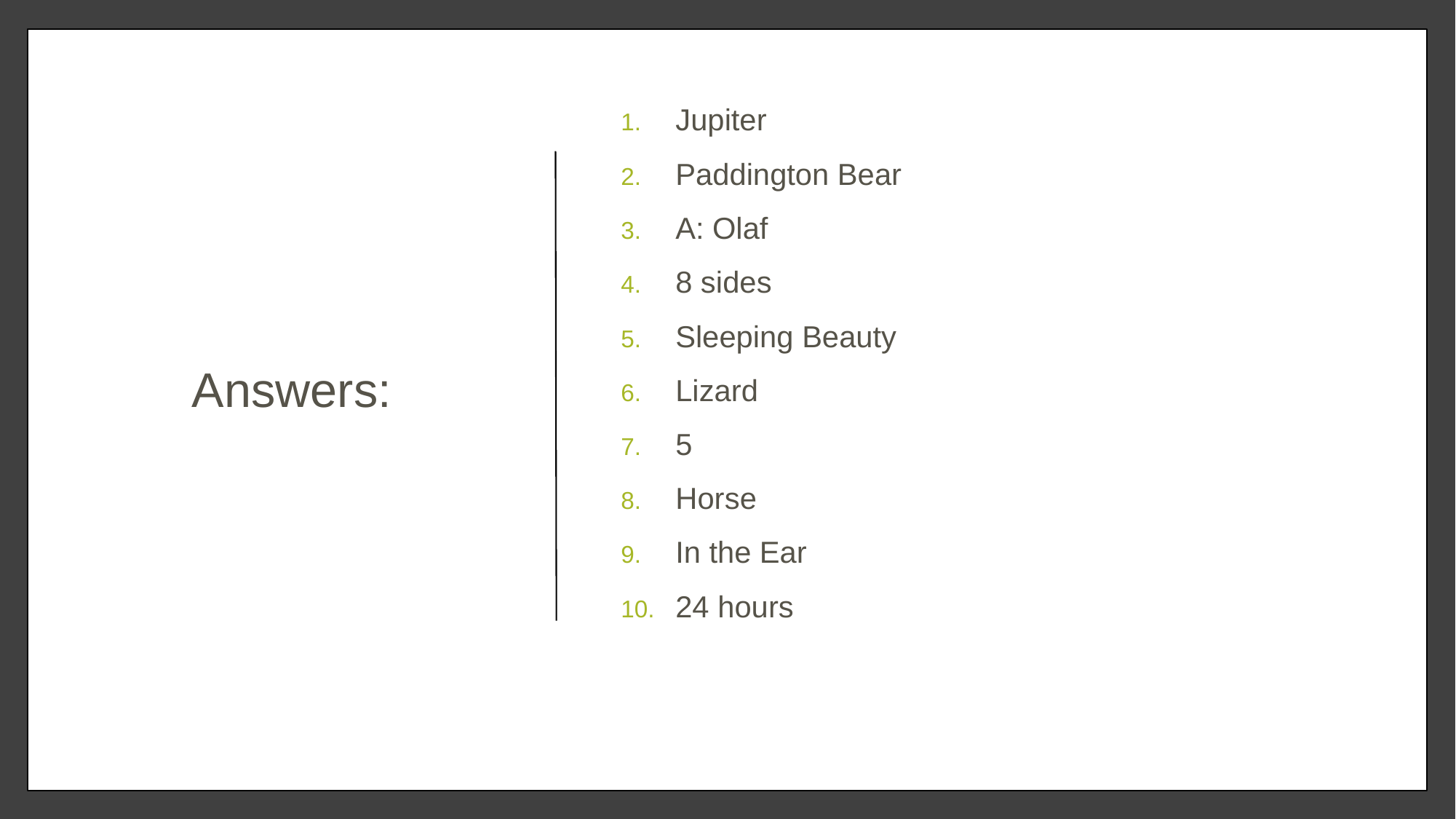

# Answers:
Jupiter
Paddington Bear
A: Olaf
8 sides
Sleeping Beauty
Lizard
5
Horse
In the Ear
24 hours